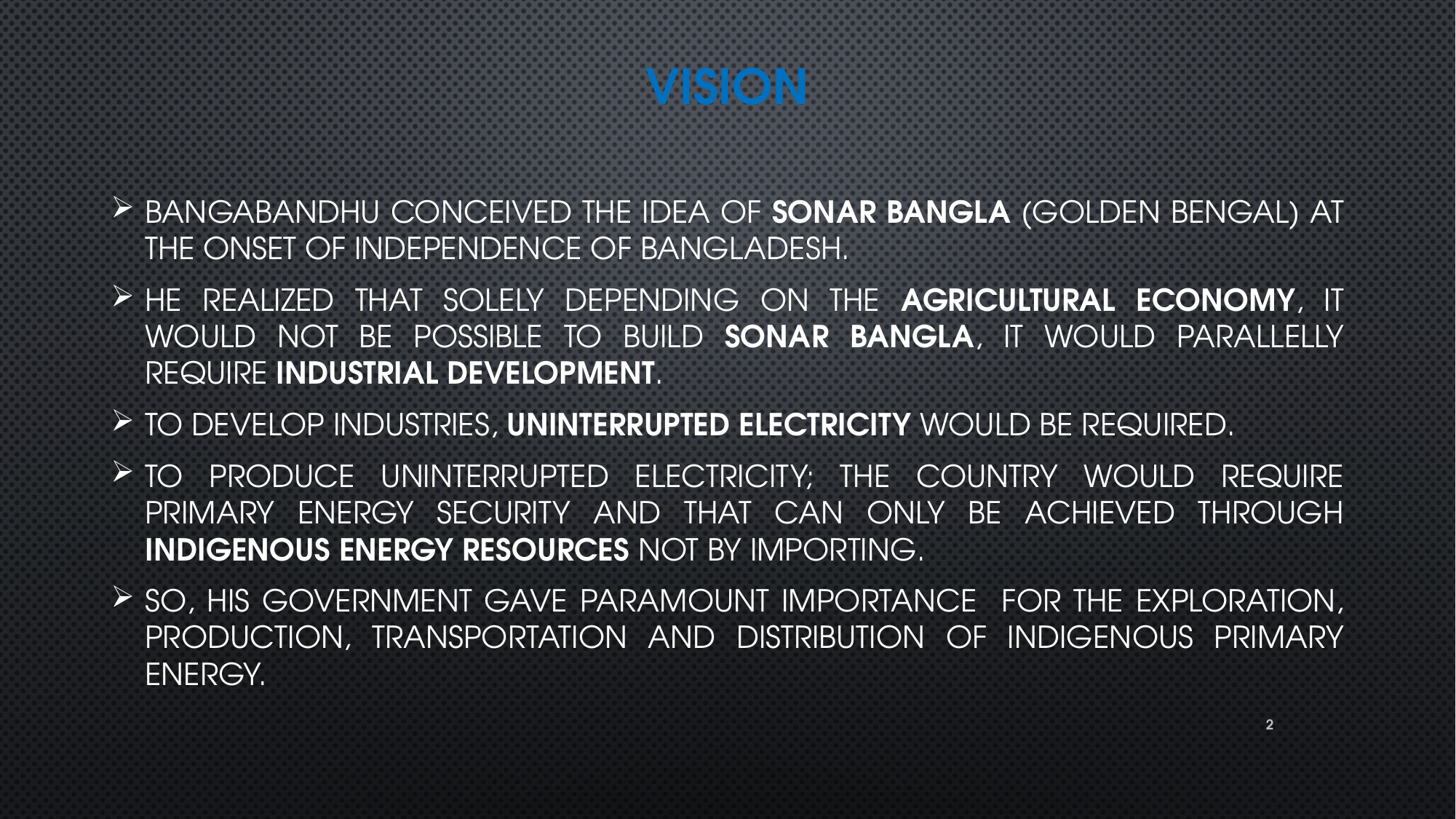

# Vision
Bangabandhu conceived the idea of Sonar Bangla (Golden Bengal) at the onset of independence of Bangladesh.
He realized that solely depending on the agricultural economy, it would not be possible to build Sonar Bangla, it would parallelly require industrial development.
To develop Industries, uninterrupted electricity would be required.
To produce uninterrupted Electricity; the country would require Primary Energy Security and that can only be achieved through Indigenous Energy Resources not by importing.
So, his government gave paramount importance  for the Exploration, Production, Transportation and Distribution of Indigenous Primary Energy.
2